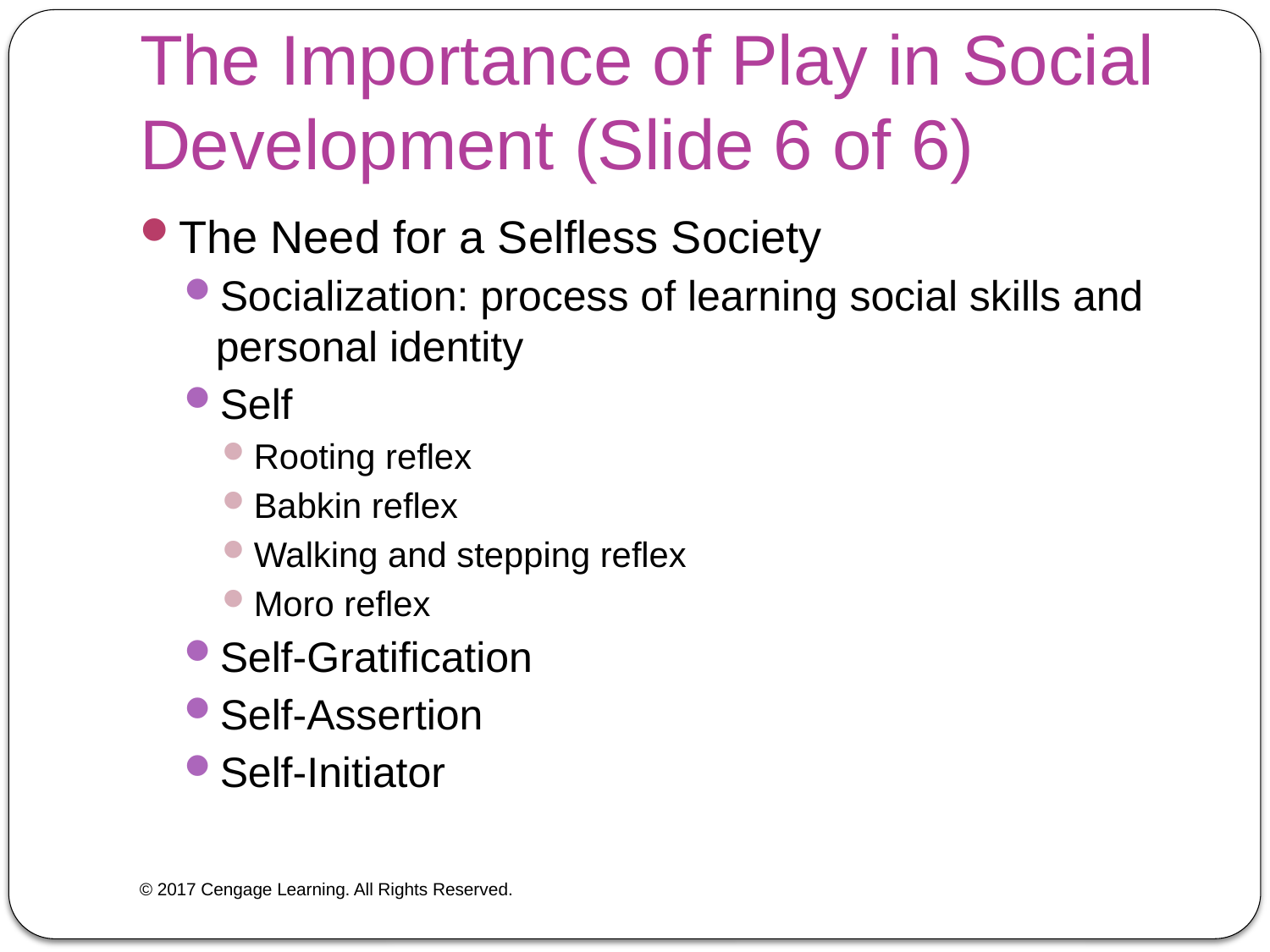

# The Importance of Play in Social Development (Slide 6 of 6)
The Need for a Selfless Society
Socialization: process of learning social skills and personal identity
Self
Rooting reflex
Babkin reflex
Walking and stepping reflex
Moro reflex
Self-Gratification
Self-Assertion
Self-Initiator

© 2017 Cengage Learning. All Rights Reserved.